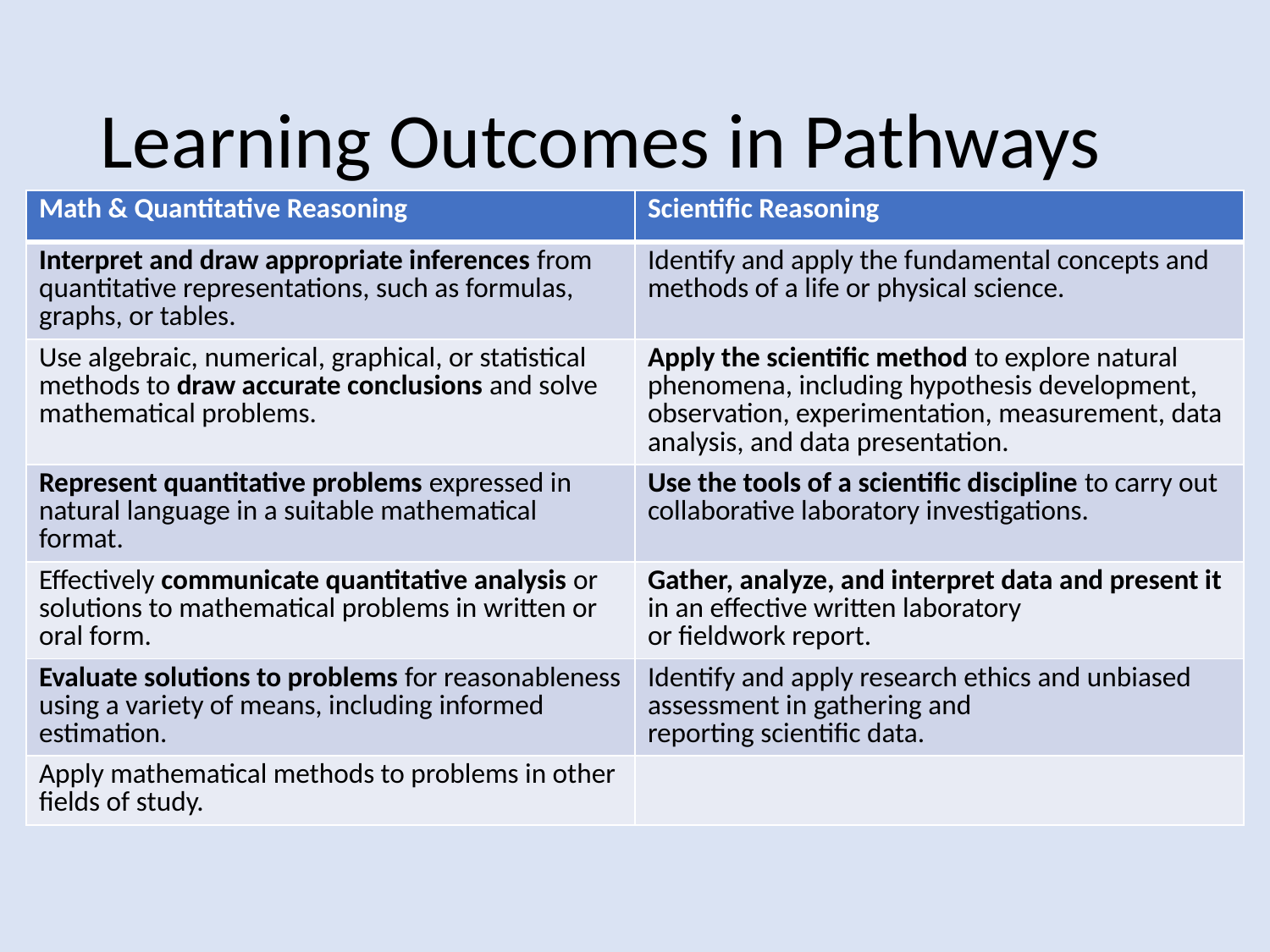

# Learning Outcomes in Pathways
| Math & Quantitative Reasoning | Scientific Reasoning |
| --- | --- |
| Interpret and draw appropriate inferences from quantitative representations, such as formulas, graphs, or tables. | Identify and apply the fundamental concepts and methods of a life or physical science. |
| Use algebraic, numerical, graphical, or statistical methods to draw accurate conclusions and solve mathematical problems. | Apply the scientific method to explore natural phenomena, including hypothesis development, observation, experimentation, measurement, data analysis, and data presentation. |
| Represent quantitative problems expressed in natural language in a suitable mathematical format. | Use the tools of a scientific discipline to carry out collaborative laboratory investigations. |
| Effectively communicate quantitative analysis or solutions to mathematical problems in written or oral form. | Gather, analyze, and interpret data and present it in an effective written laboratory or fieldwork report. |
| Evaluate solutions to problems for reasonableness using a variety of means, including informed estimation. | Identify and apply research ethics and unbiased assessment in gathering and reporting scientific data. |
| Apply mathematical methods to problems in other fields of study. |  |